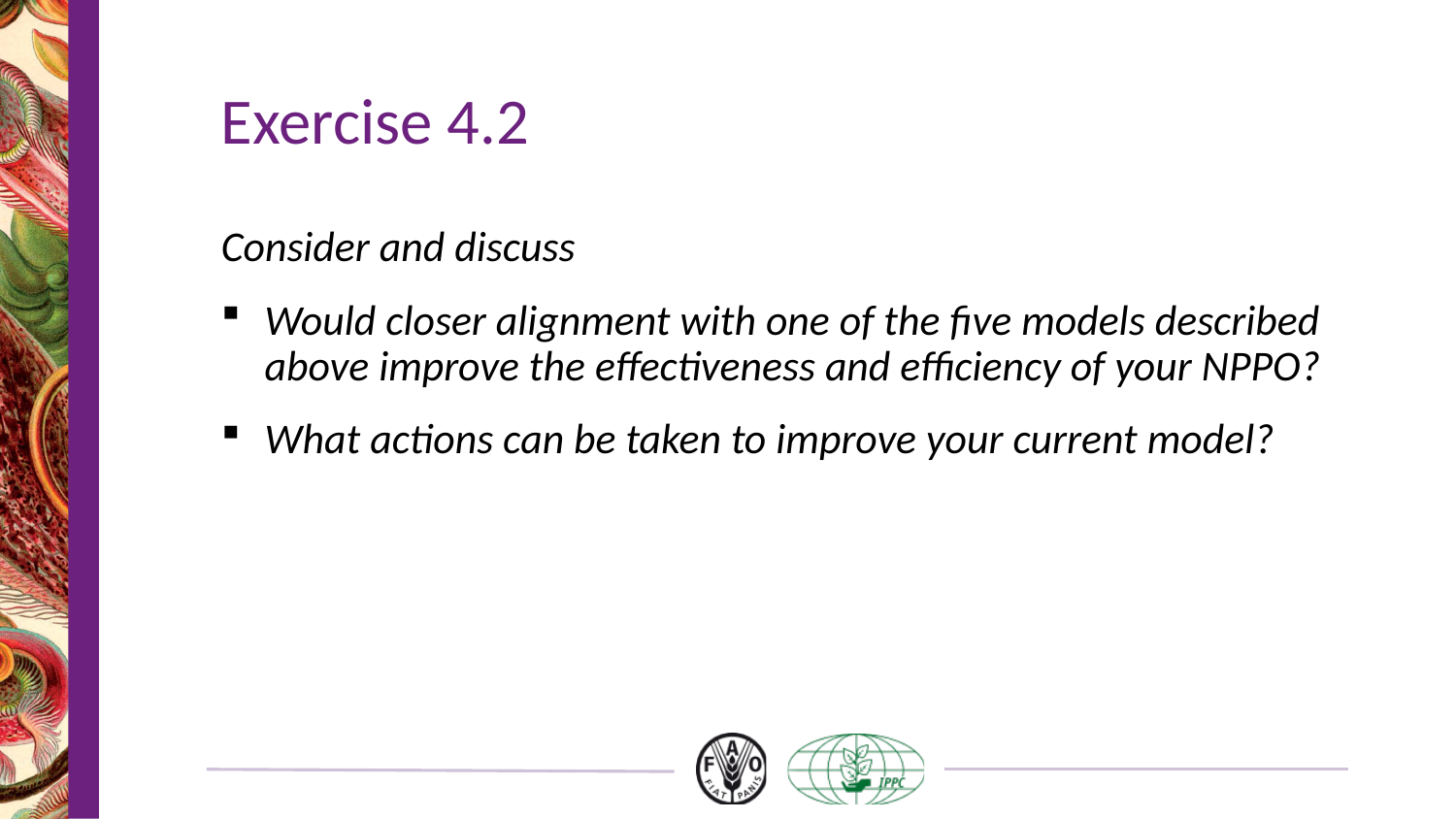

# Exercise 4.2
Consider and discuss
Would closer alignment with one of the five models described above improve the effectiveness and efficiency of your NPPO?
What actions can be taken to improve your current model?